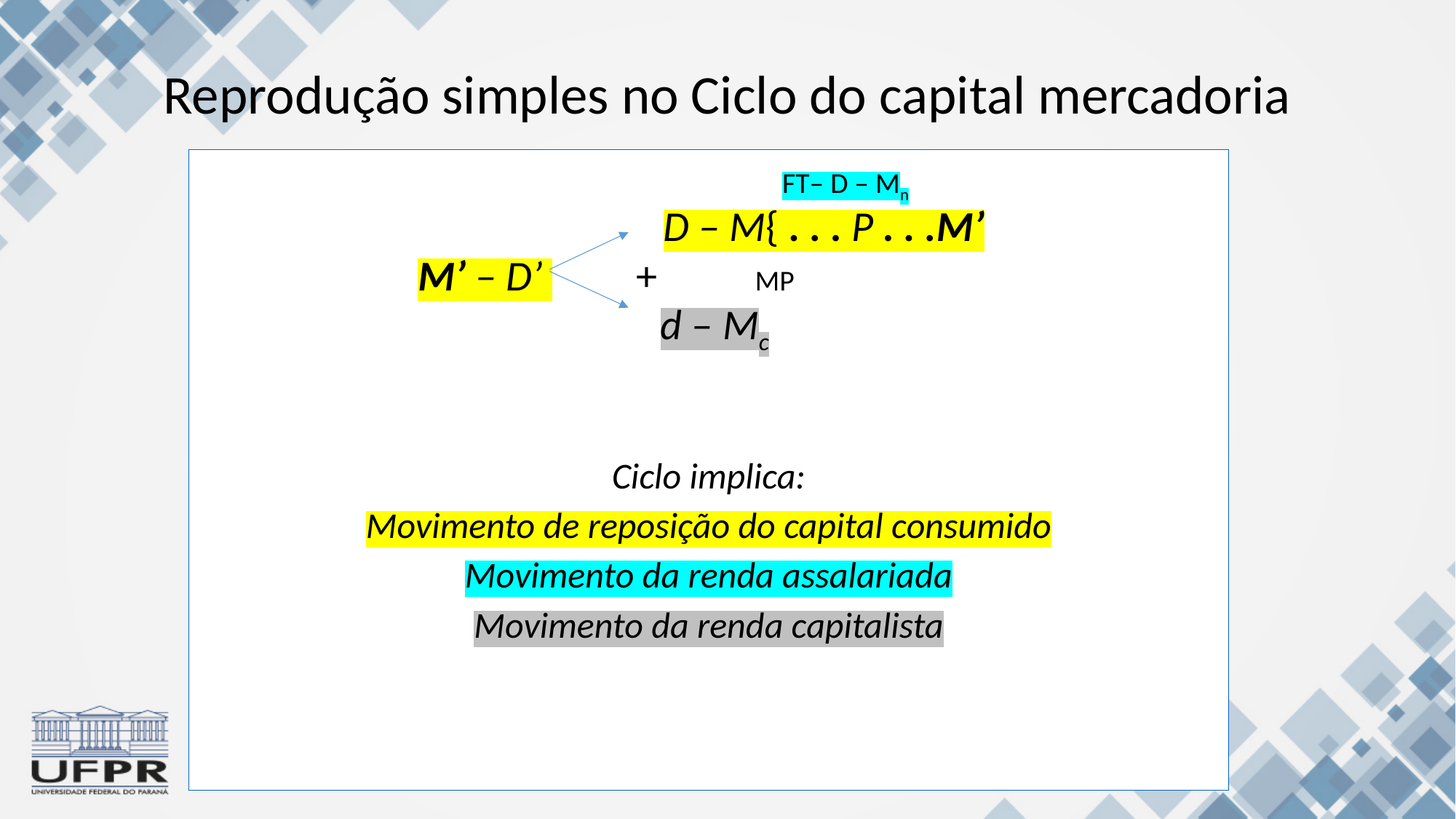

# Reprodução simples no Ciclo do capital mercadoria
					 FT– D – Mn						D – M{ . . . P . . .M’
		M’ – D’ 	+	 MP
				           d – Mc

Ciclo implica:
Movimento de reposição do capital consumido
Movimento da renda assalariada
Movimento da renda capitalista